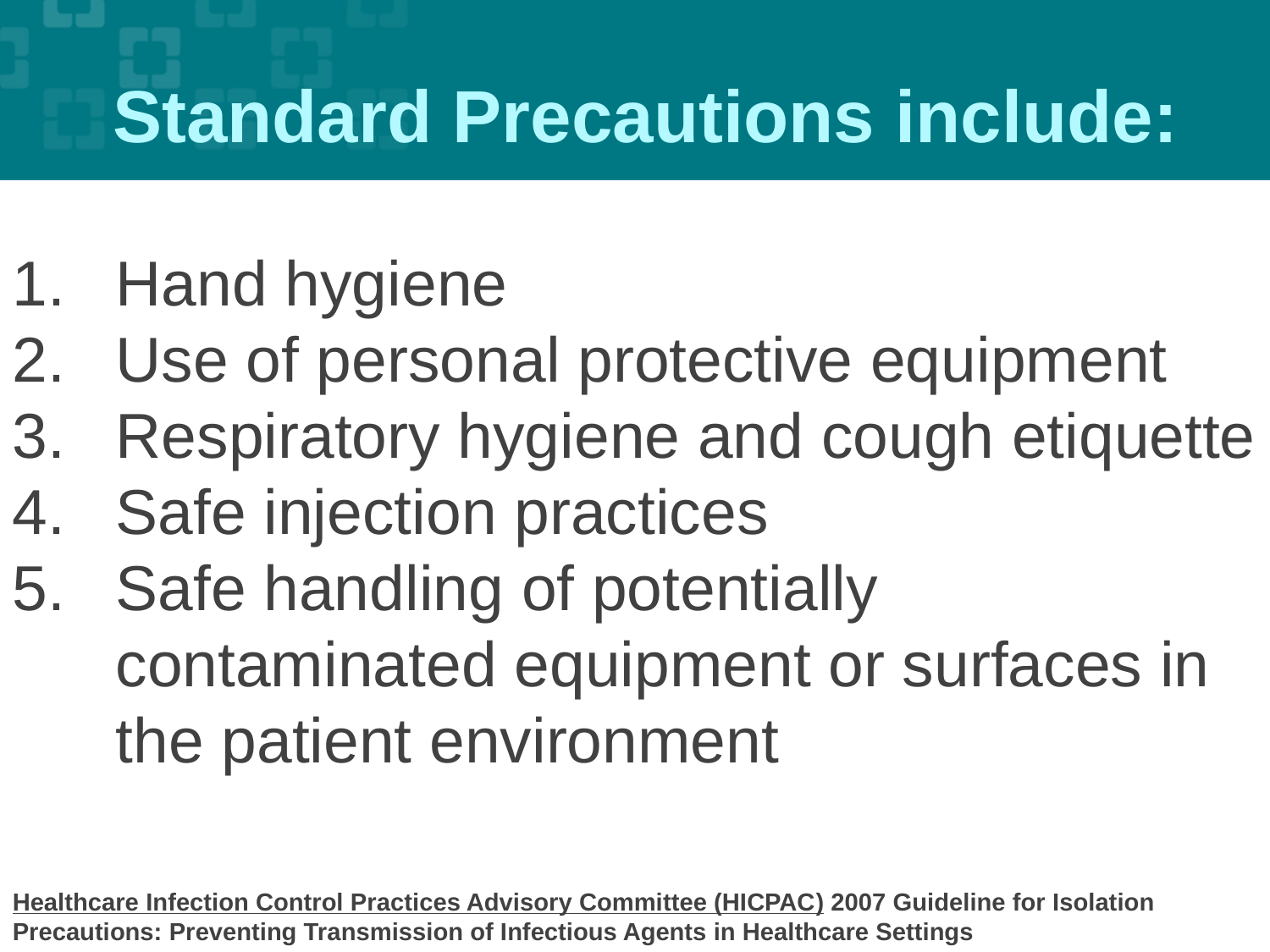

# Standard Precautions include:
Hand hygiene
Use of personal protective equipment
Respiratory hygiene and cough etiquette
Safe injection practices
Safe handling of potentially contaminated equipment or surfaces in the patient environment
Healthcare Infection Control Practices Advisory Committee (HICPAC) 2007 Guideline for Isolation Precautions: Preventing Transmission of Infectious Agents in Healthcare Settings